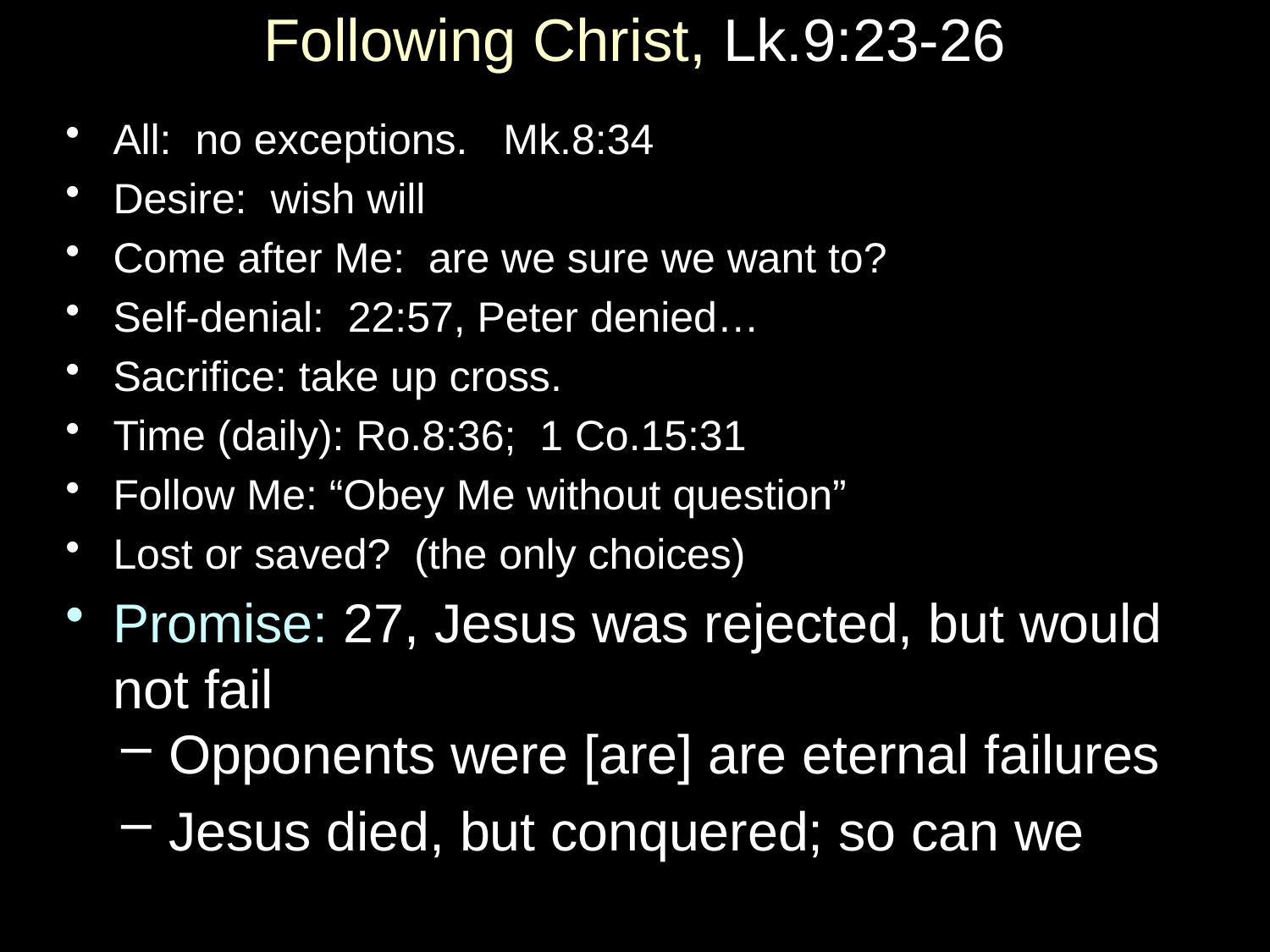

# Following Christ, Lk.9:23-26
All:  no exceptions.   Mk.8:34
Desire:  wish will
Come after Me:  are we sure we want to?
Self-denial:  22:57, Peter denied…
Sacrifice: take up cross.
Time (daily): Ro.8:36;  1 Co.15:31
Follow Me: “Obey Me without question”
Lost or saved?  (the only choices)
Promise: 27, Jesus was rejected, but would not fail
Opponents were [are] are eternal failures
Jesus died, but conquered; so can we